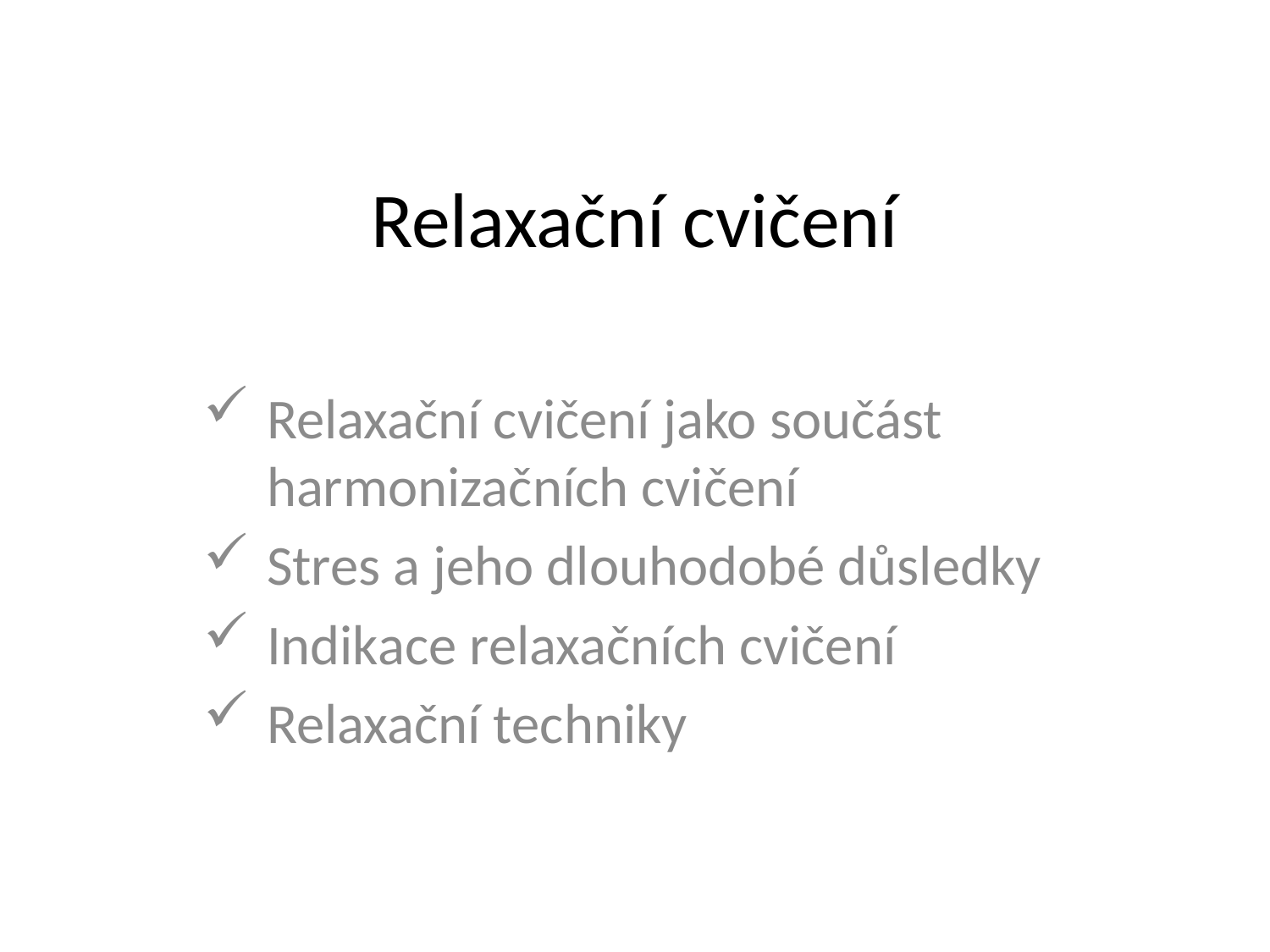

# Relaxační cvičení
Relaxační cvičení jako součást harmonizačních cvičení
Stres a jeho dlouhodobé důsledky
Indikace relaxačních cvičení
Relaxační techniky